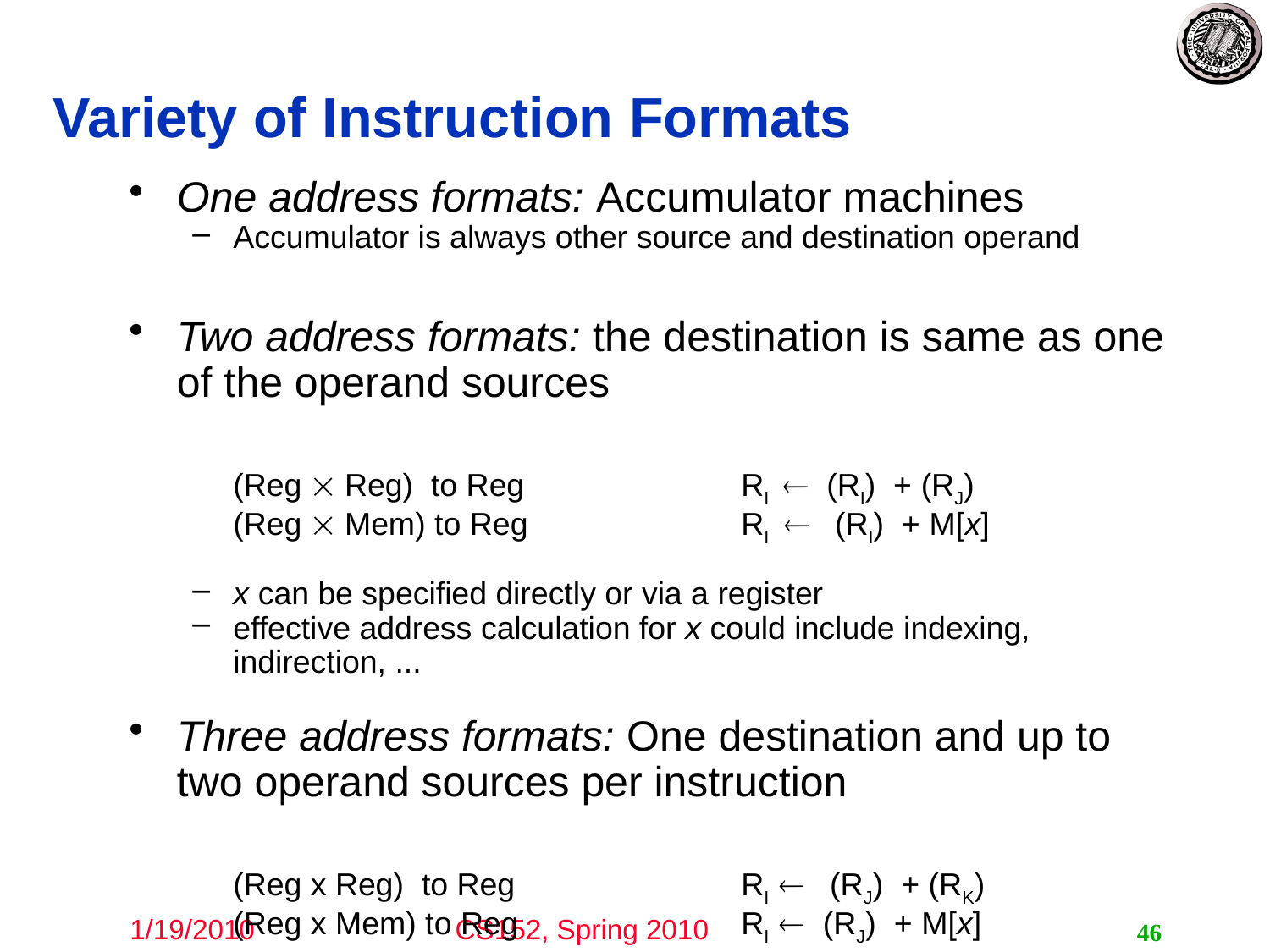

# Variety of Instruction Formats
One address formats: Accumulator machines
Accumulator is always other source and destination operand

Two address formats: the destination is same as one of the operand sources

	(Reg × Reg)  to Reg		RI  ←  (RI)  + (RJ)
	(Reg × Mem) to Reg		RI   ←  (RI)  + M[x]

x can be specified directly or via a register
effective address calculation for x could include indexing, indirection, ...

Three address formats: One destination and up to two operand sources per instruction

	(Reg x Reg)  to Reg		RI  ←  (RJ)  + (RK)
	(Reg x Mem) to Reg		RI  ←  (RJ)  + M[x]
46